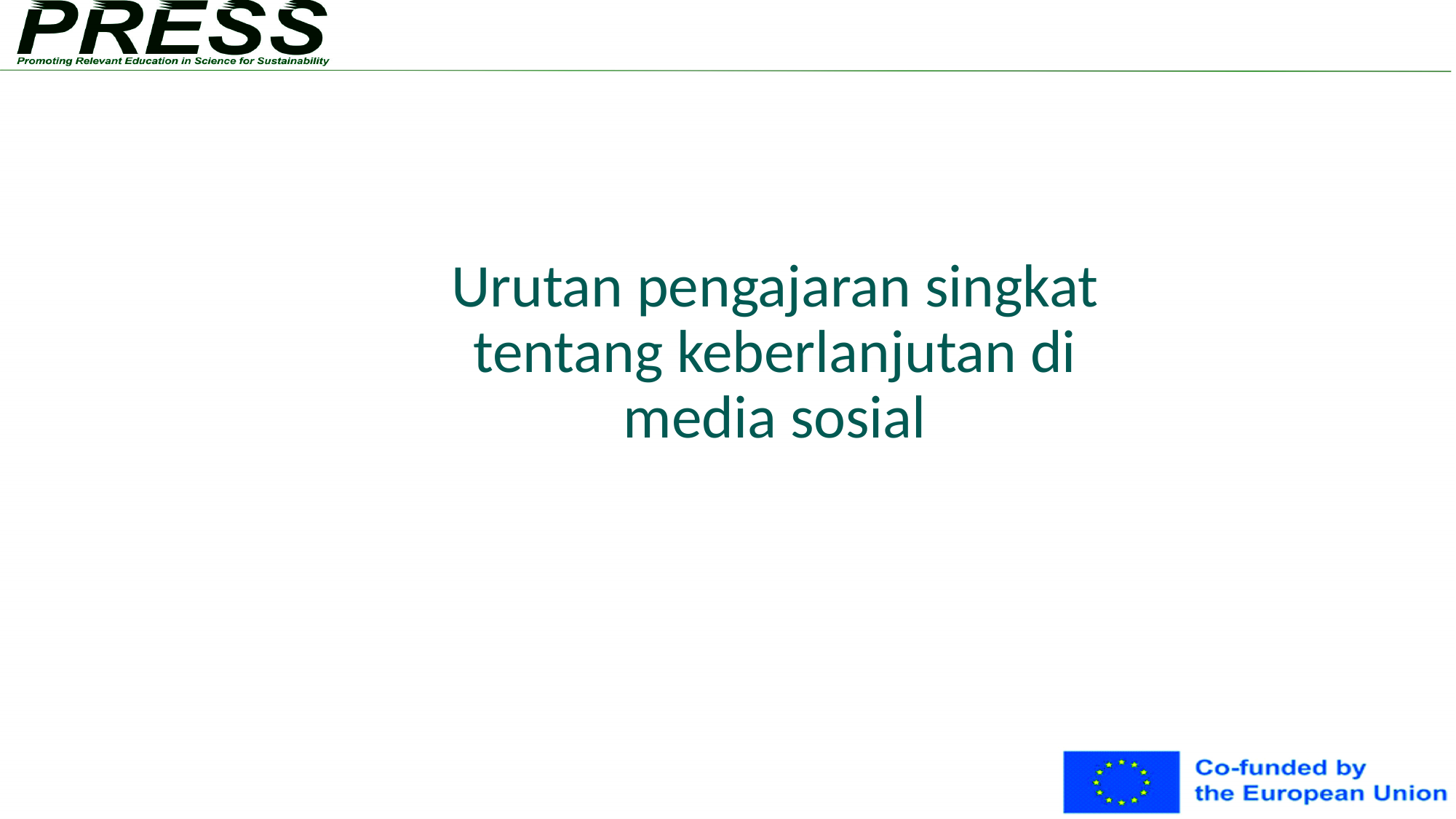

# Urutan pengajaran singkat tentang keberlanjutan di media sosial